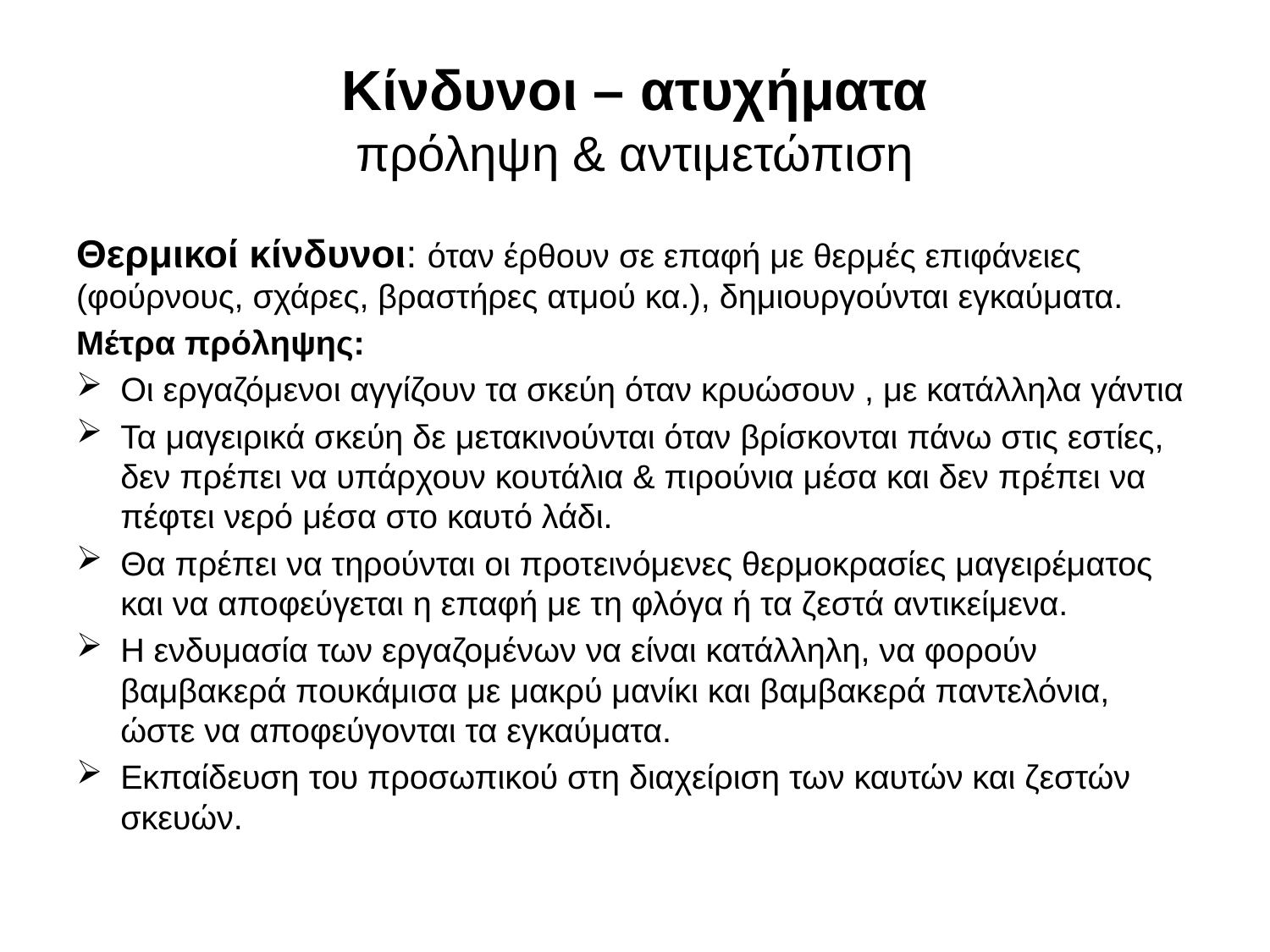

# Κίνδυνοι – ατυχήματα πρόληψη & αντιμετώπιση
Θερμικοί κίνδυνοι: όταν έρθουν σε επαφή με θερμές επιφάνειες (φούρνους, σχάρες, βραστήρες ατμού κα.), δημιουργούνται εγκαύματα.
Μέτρα πρόληψης:
Οι εργαζόμενοι αγγίζουν τα σκεύη όταν κρυώσουν , με κατάλληλα γάντια
Τα μαγειρικά σκεύη δε μετακινούνται όταν βρίσκονται πάνω στις εστίες, δεν πρέπει να υπάρχουν κουτάλια & πιρούνια μέσα και δεν πρέπει να πέφτει νερό μέσα στο καυτό λάδι.
Θα πρέπει να τηρούνται οι προτεινόμενες θερμοκρασίες μαγειρέματος και να αποφεύγεται η επαφή με τη φλόγα ή τα ζεστά αντικείμενα.
Η ενδυμασία των εργαζομένων να είναι κατάλληλη, να φορούν βαμβακερά πουκάμισα με μακρύ μανίκι και βαμβακερά παντελόνια, ώστε να αποφεύγονται τα εγκαύματα.
Εκπαίδευση του προσωπικού στη διαχείριση των καυτών και ζεστών σκευών.